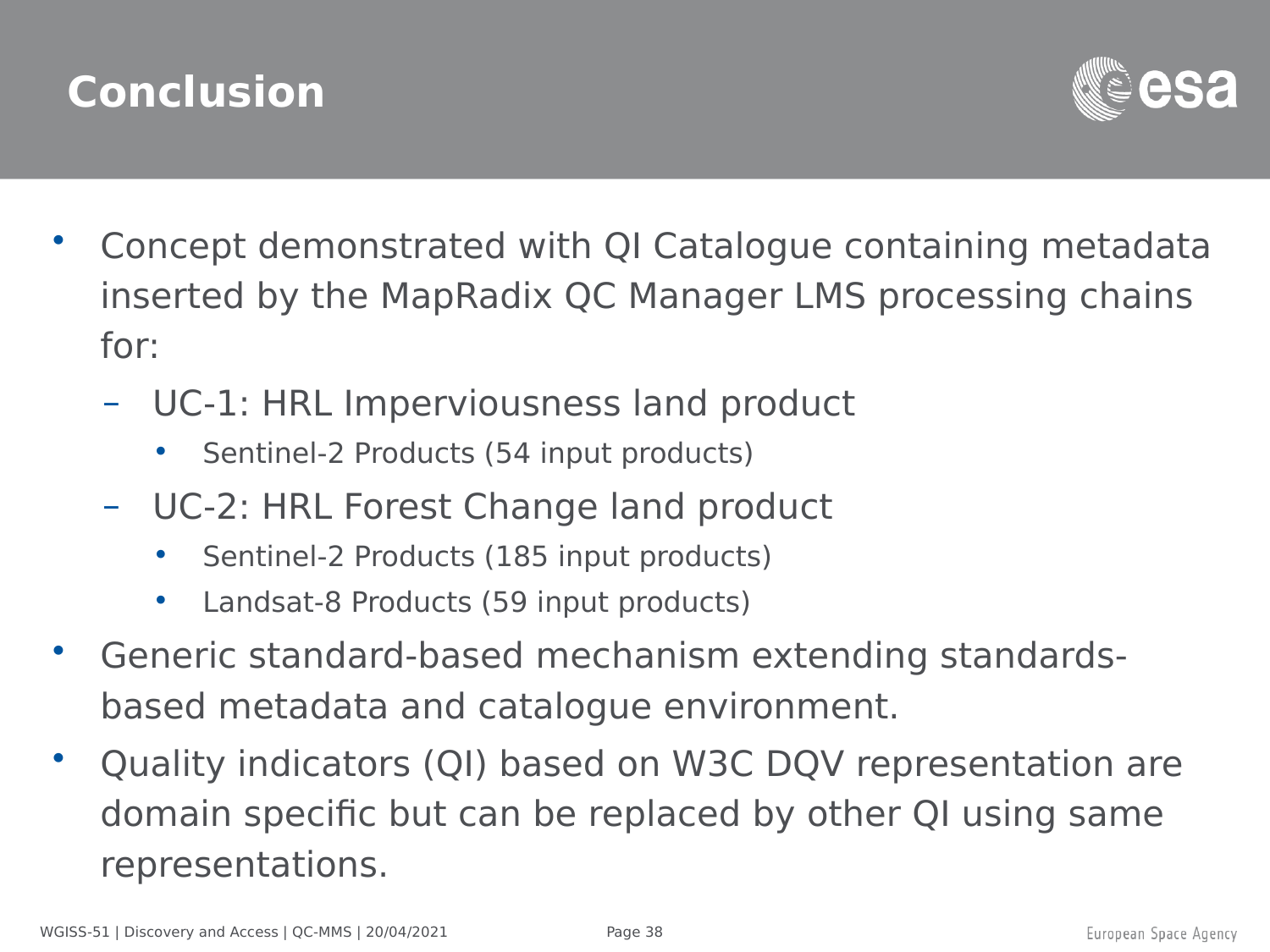

# Conclusion
Concept demonstrated with QI Catalogue containing metadata inserted by the MapRadix QC Manager LMS processing chains for:
UC-1: HRL Imperviousness land product
Sentinel-2 Products (54 input products)
UC-2: HRL Forest Change land product
Sentinel-2 Products (185 input products)
Landsat-8 Products (59 input products)
Generic standard-based mechanism extending standards-based metadata and catalogue environment.
Quality indicators (QI) based on W3C DQV representation are domain specific but can be replaced by other QI using same representations.

WGISS-51 | Discovery and Access | QC-MMS | 20/04/2021